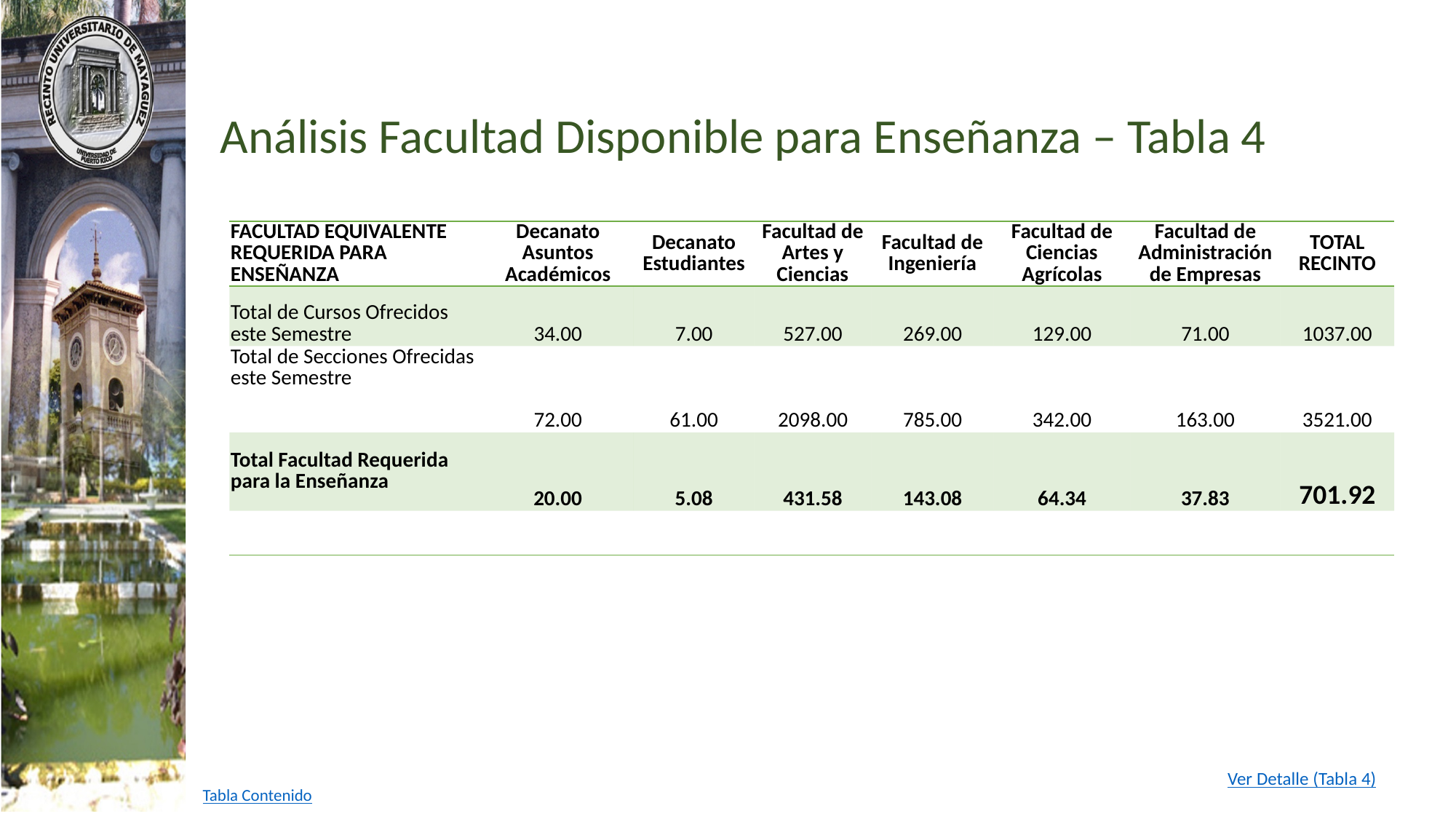

Análisis Facultad Disponible para Enseñanza – Tabla 4
| FACULTAD EQUIVALENTE REQUERIDA PARA ENSEÑANZA | Decanato Asuntos Académicos | Decanato Estudiantes | Facultad de Artes y Ciencias | Facultad de Ingeniería | Facultad de Ciencias Agrícolas | Facultad de Administración de Empresas | TOTAL RECINTO |
| --- | --- | --- | --- | --- | --- | --- | --- |
| Total de Cursos Ofrecidos este Semestre | 34.00 | 7.00 | 527.00 | 269.00 | 129.00 | 71.00 | 1037.00 |
| Total de Secciones Ofrecidas este Semestre | 72.00 | 61.00 | 2098.00 | 785.00 | 342.00 | 163.00 | 3521.00 |
| Total Facultad Requerida para la Enseñanza | 20.00 | 5.08 | 431.58 | 143.08 | 64.34 | 37.83 | 701.92 |
|  |  |  |  |  |  |  |  |
Ver Detalle (Tabla 4)
Tabla Contenido